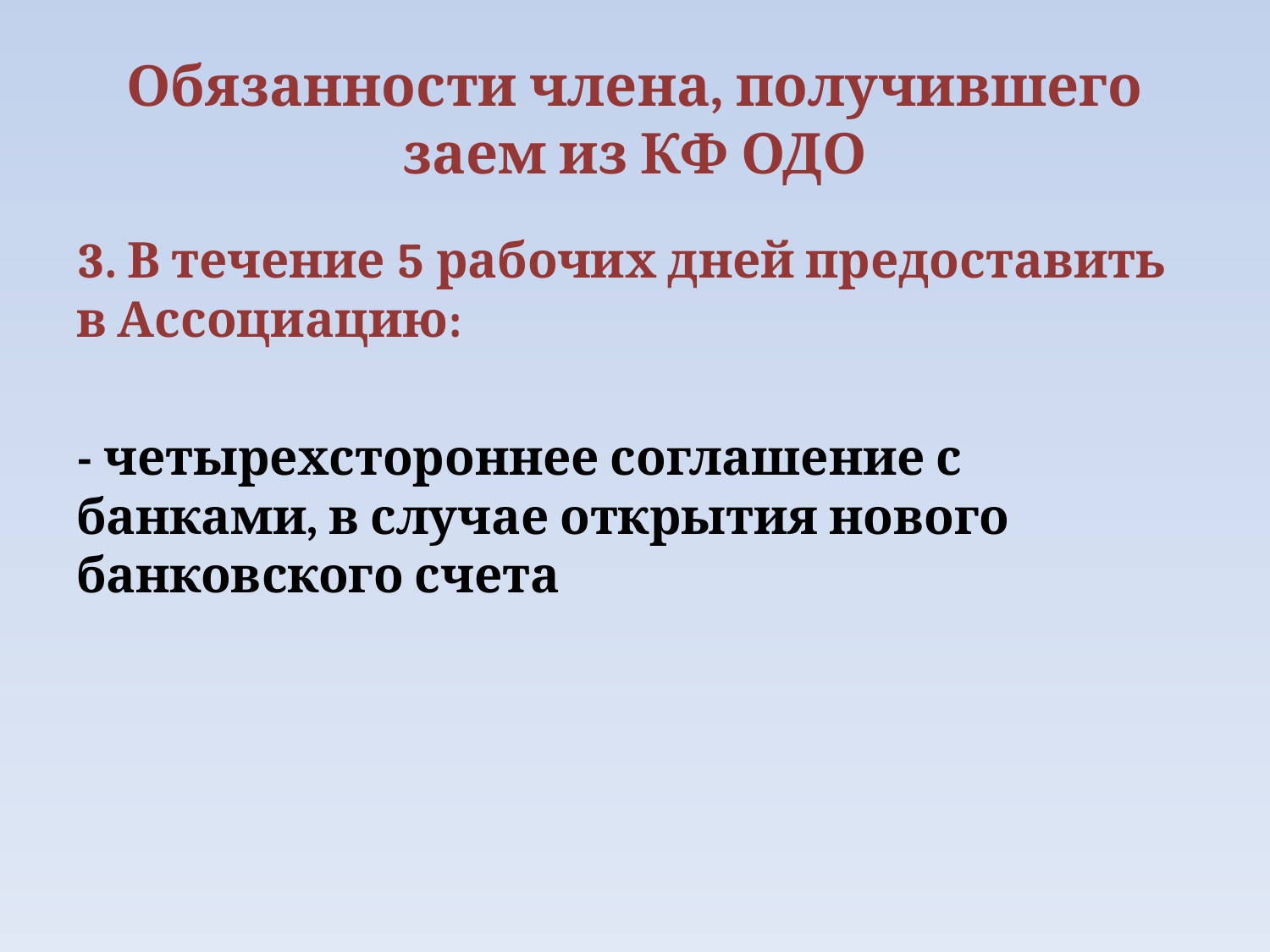

# Обязанности члена, получившего заем из КФ ОДО
3. В течение 5 рабочих дней предоставить в Ассоциацию:

- четырехстороннее соглашение с банками, в случае открытия нового банковского счета